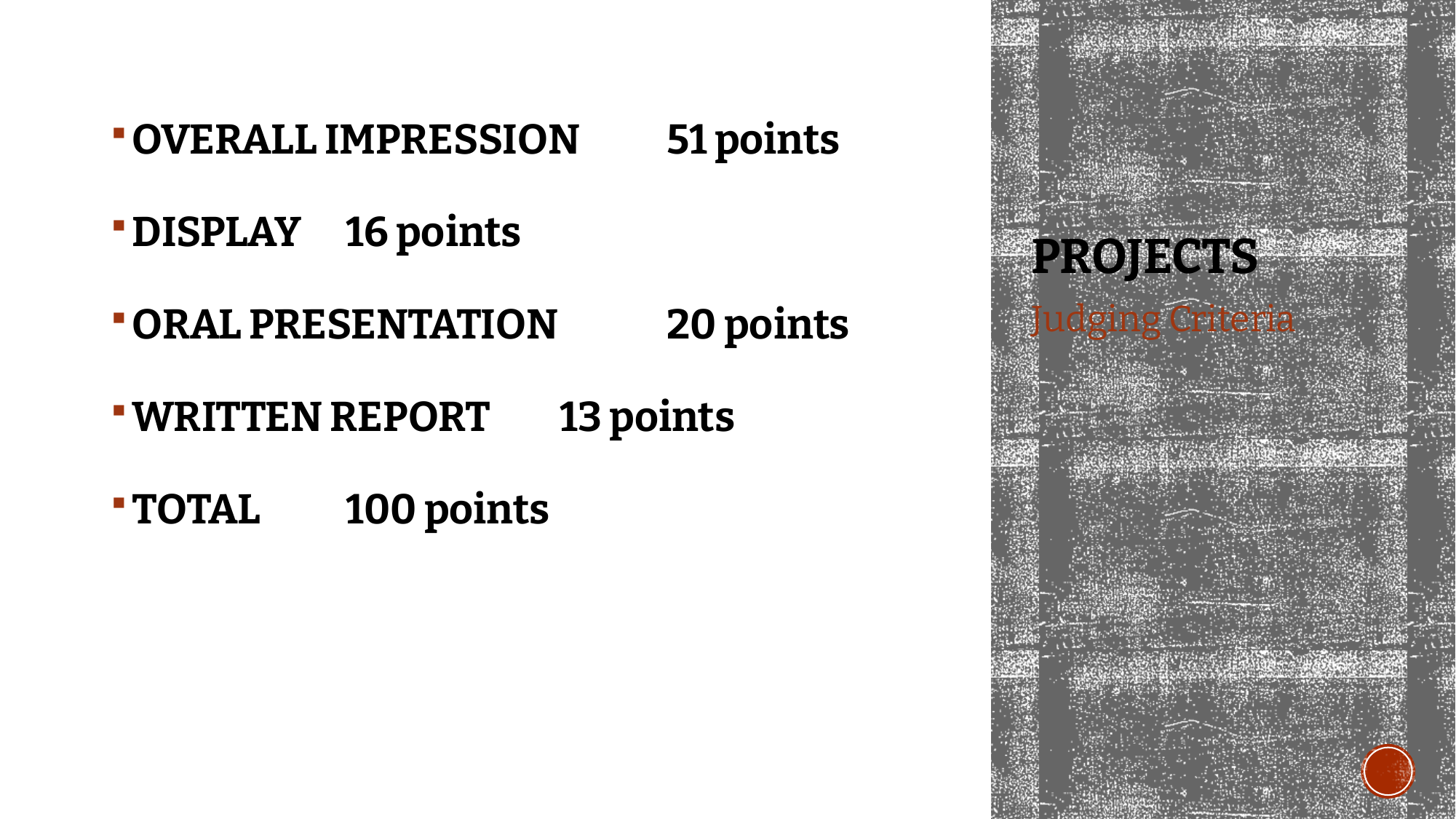

OVERALL IMPRESSION  	51 points
DISPLAY 				16 points
ORAL PRESENTATION 		20 points
WRITTEN REPORT		13 points
TOTAL				100 points
# PROJECTS
Judging Criteria